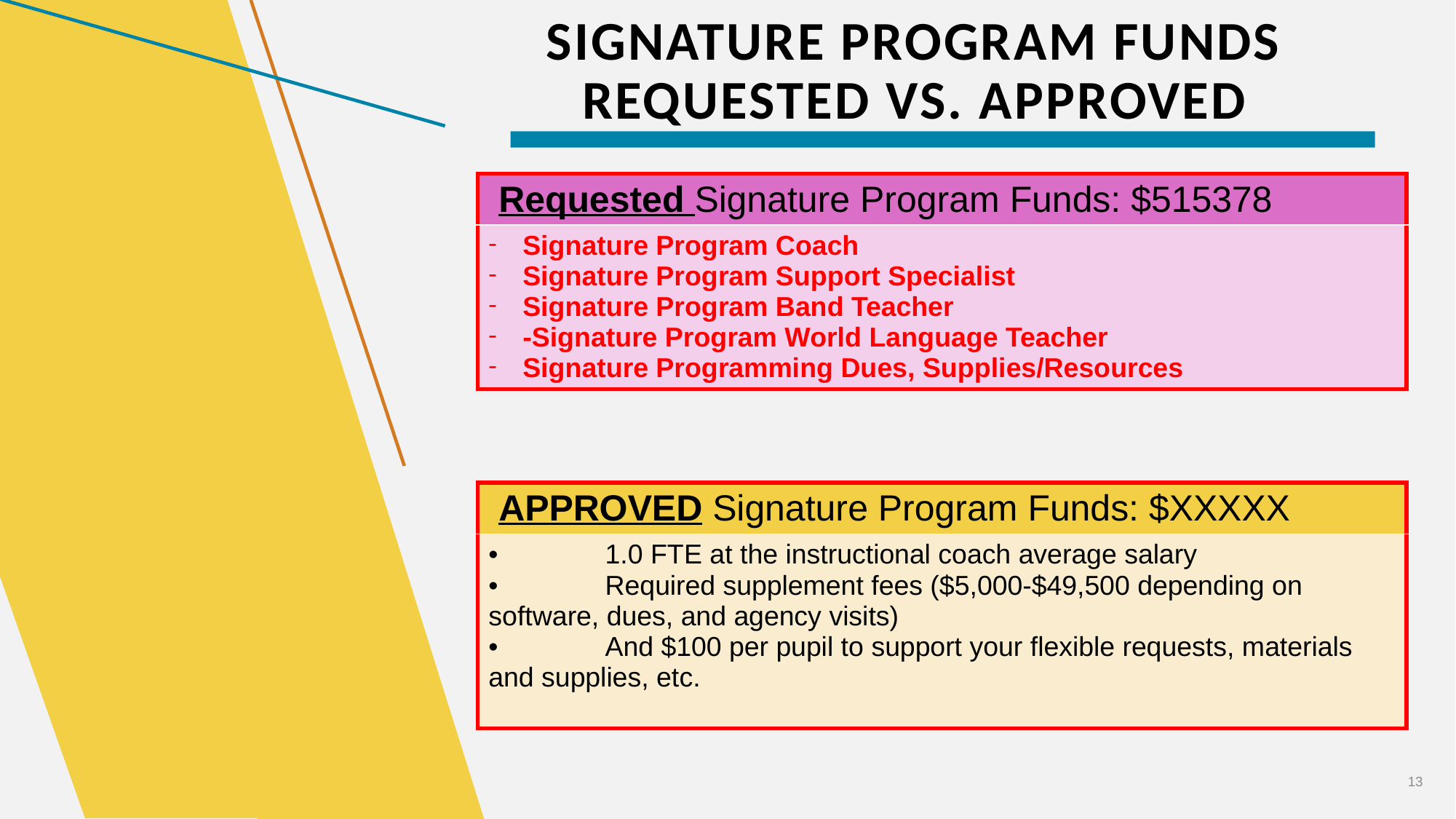

# Signature program funds requested vs. approved

| Requested Signature Program Funds: $515378 |
| --- |
| Signature Program Coach Signature Program Support Specialist Signature Program Band Teacher -Signature Program World Language Teacher Signature Programming Dues, Supplies/Resources |
| APPROVED Signature Program Funds: $XXXXX |
| --- |
| •              1.0 FTE at the instructional coach average salary •              Required supplement fees ($5,000-$49,500 depending on software, dues, and agency visits) •              And $100 per pupil to support your flexible requests, materials and supplies, etc. |
13